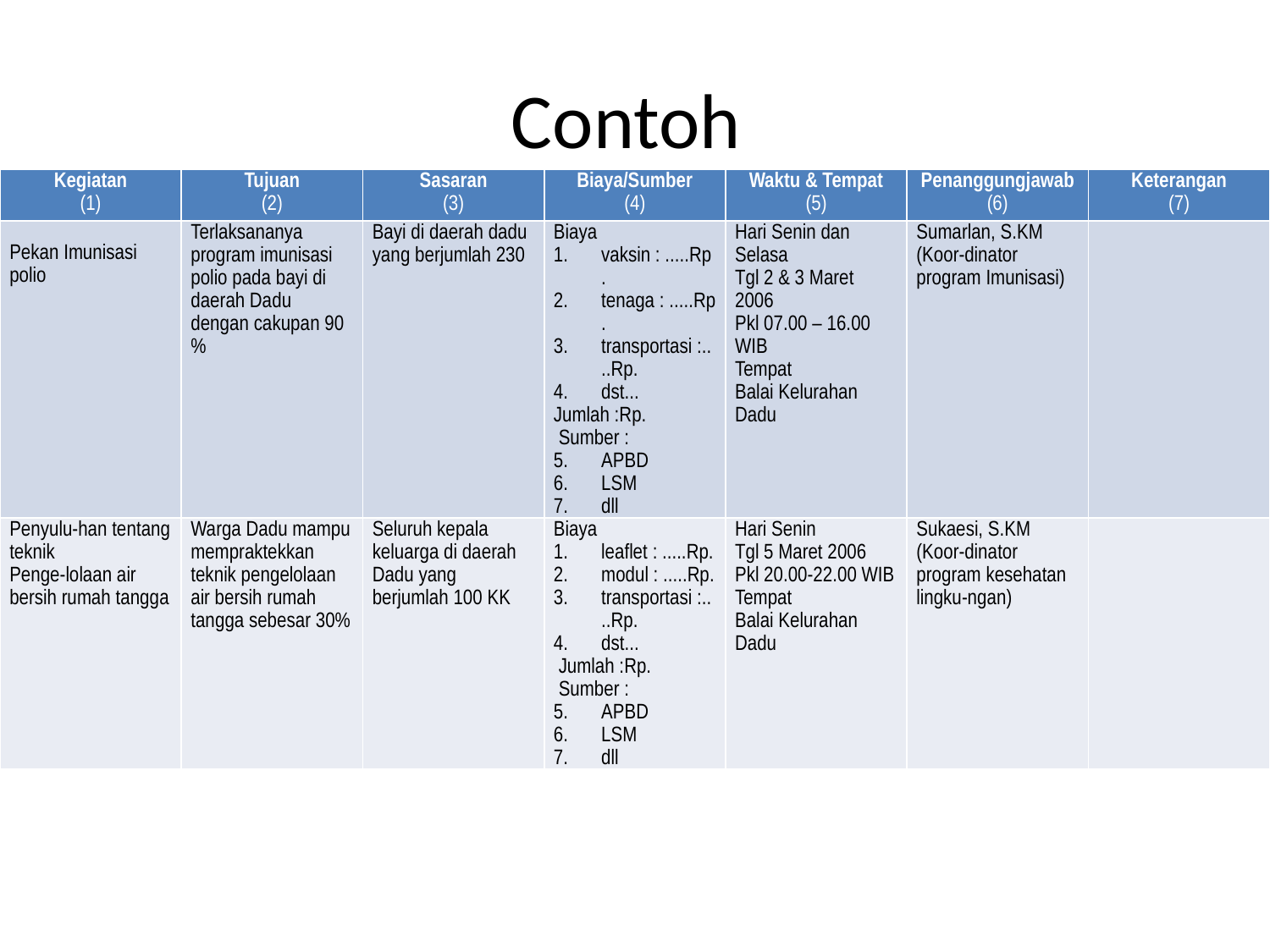

# Contoh
| Kegiatan (1) | Tujuan (2) | Sasaran (3) | Biaya/Sumber (4) | Waktu & Tempat (5) | Penanggungjawab (6) | Keterangan (7) |
| --- | --- | --- | --- | --- | --- | --- |
| Pekan Imunisasi polio | Terlaksananya program imunisasi polio pada bayi di daerah Dadu dengan cakupan 90 % | Bayi di daerah dadu yang berjumlah 230 | Biaya vaksin : .....Rp. tenaga : .....Rp. transportasi :....Rp. dst... Jumlah :Rp. Sumber : APBD LSM dll | Hari Senin dan Selasa Tgl 2 & 3 Maret 2006 Pkl 07.00 – 16.00 WIB Tempat Balai Kelurahan Dadu | Sumarlan, S.KM (Koor-dinator program Imunisasi) |  |
| Penyulu-han tentang teknik Penge-lolaan air bersih rumah tangga | Warga Dadu mampu mempraktekkan teknik pengelolaan air bersih rumah tangga sebesar 30% | Seluruh kepala keluarga di daerah Dadu yang berjumlah 100 KK | Biaya leaflet : .....Rp. modul : .....Rp. transportasi :....Rp. dst... Jumlah :Rp. Sumber : APBD LSM dll | Hari Senin Tgl 5 Maret 2006 Pkl 20.00-22.00 WIB Tempat Balai Kelurahan Dadu | Sukaesi, S.KM (Koor-dinator program kesehatan lingku-ngan) |  |